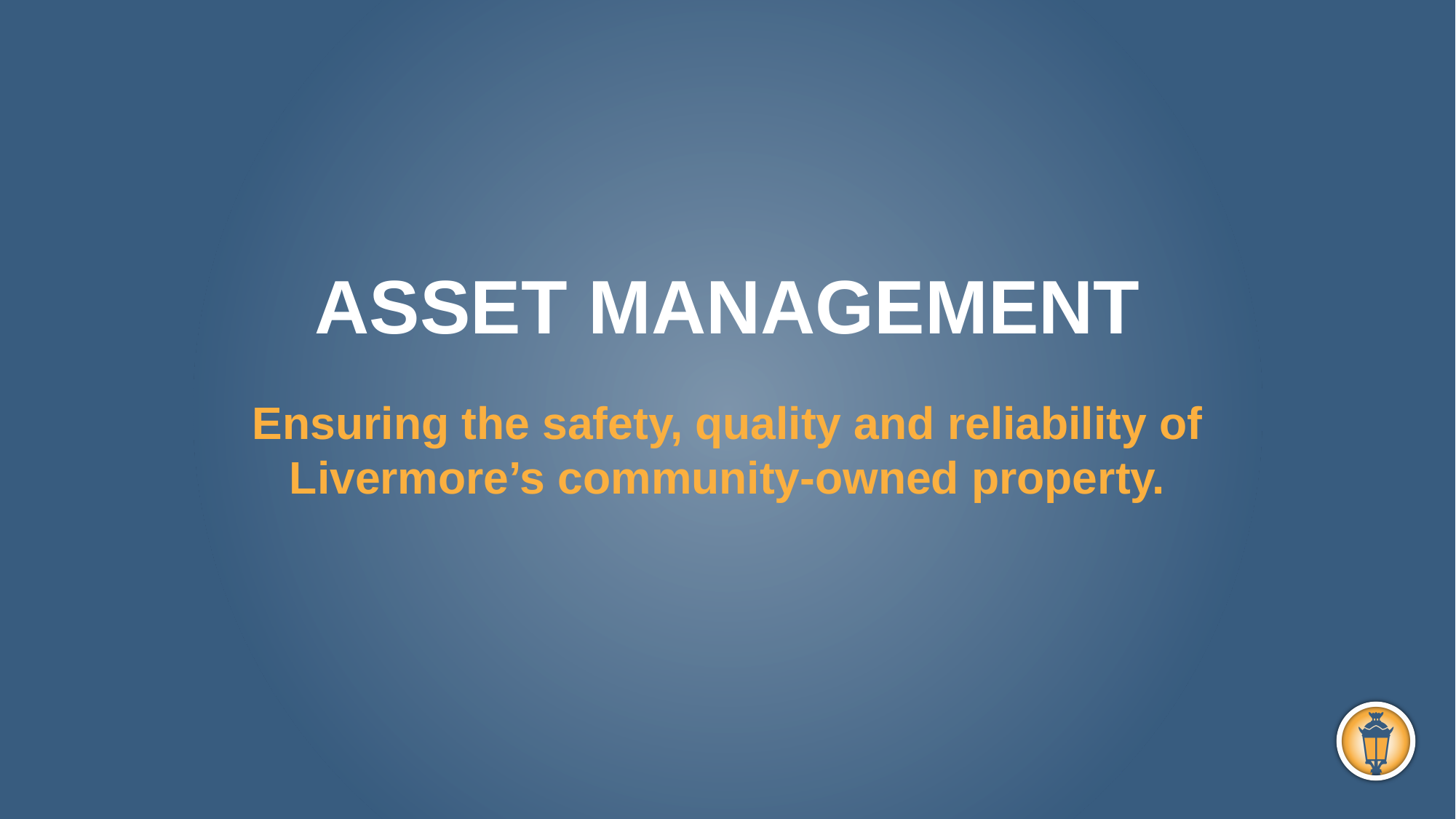

ASSET MANAGEMENT
Ensuring the safety, quality and reliability of Livermore’s community-owned property.